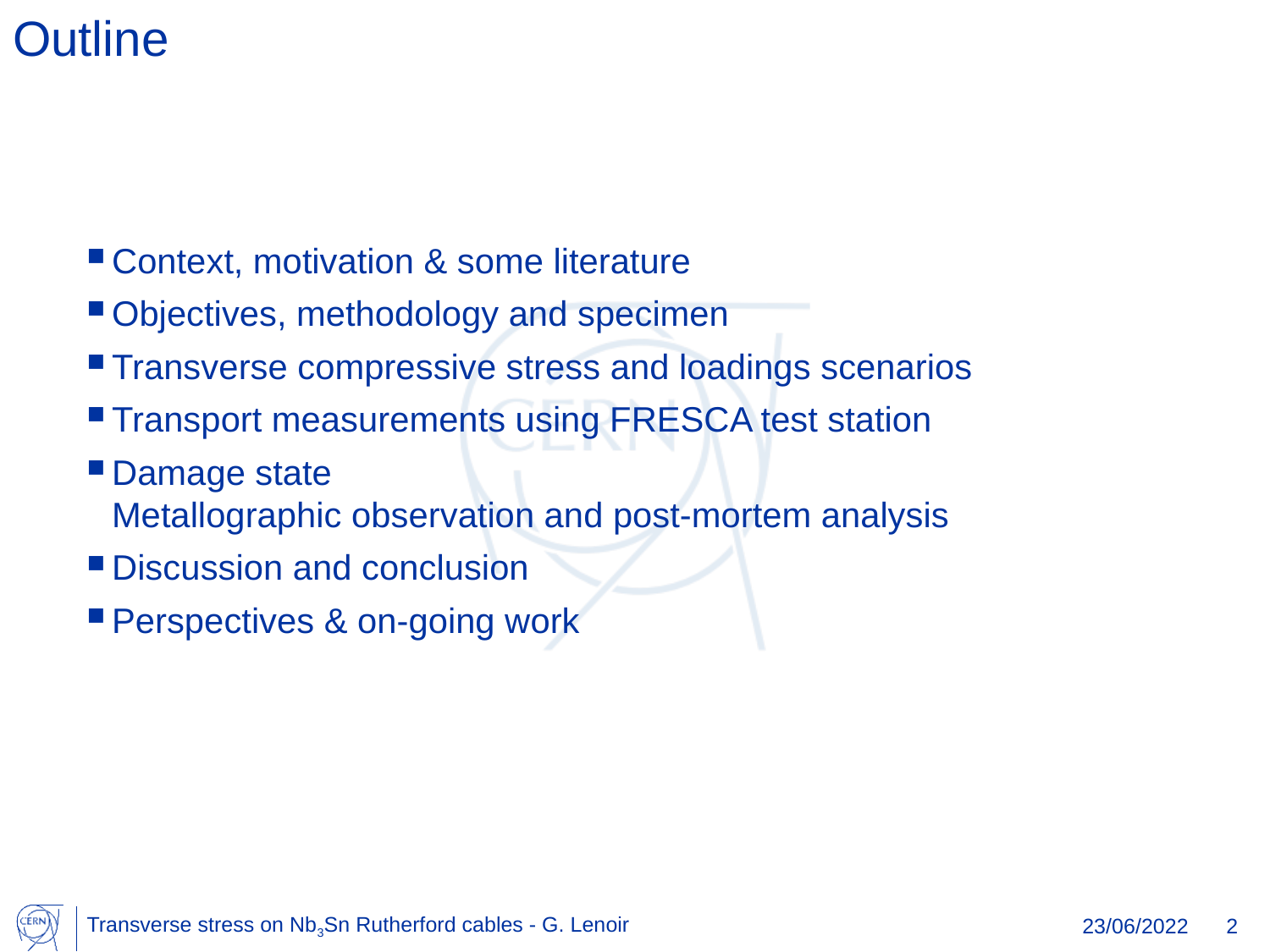

# Outline
Context, motivation & some literature
Objectives, methodology and specimen
Transverse compressive stress and loadings scenarios
Transport measurements using FRESCA test station
Damage state
Metallographic observation and post-mortem analysis
Discussion and conclusion
Perspectives & on-going work
23/06/2022
Transverse stress on Nb3Sn Rutherford cables - G. Lenoir
2